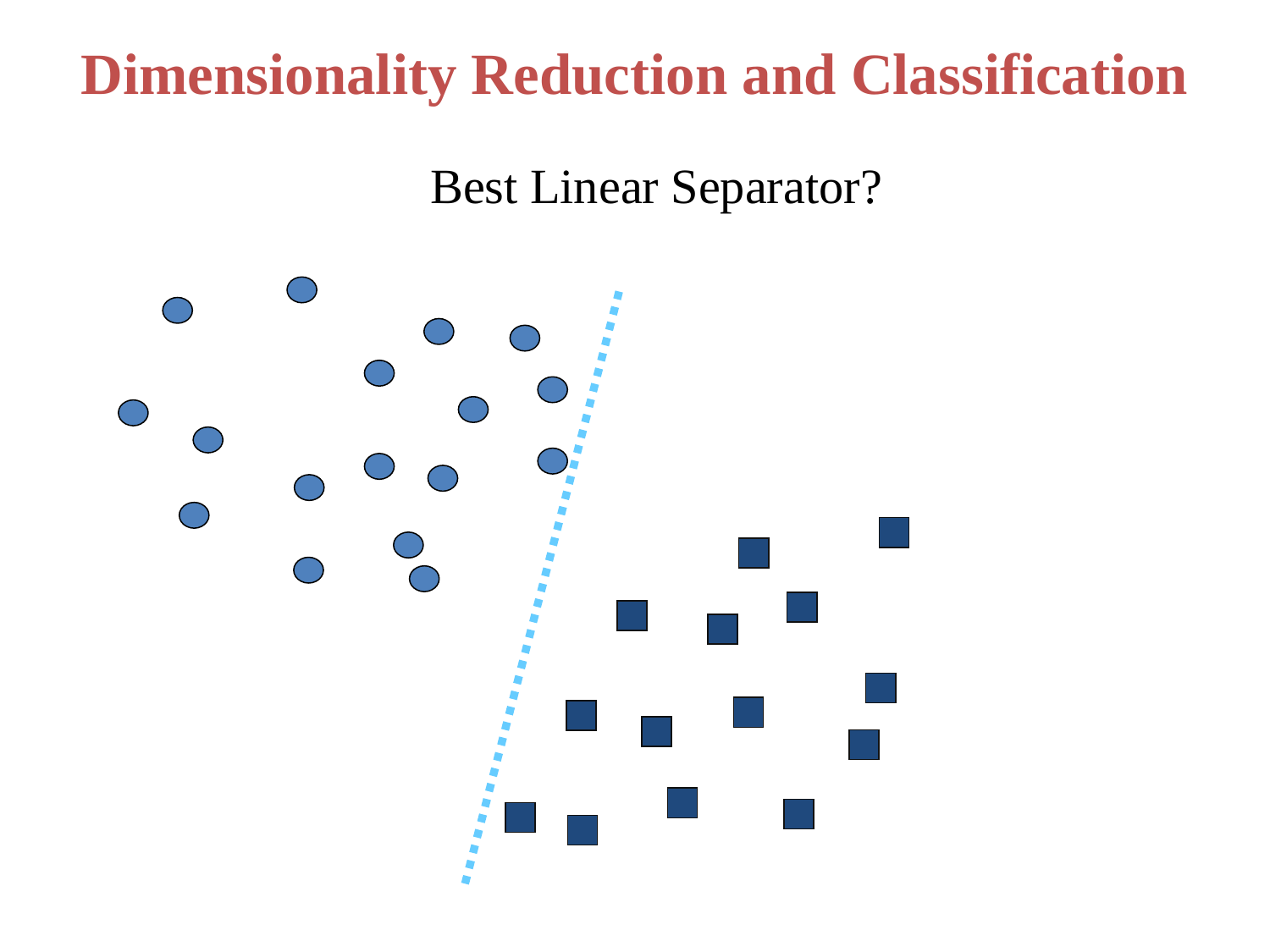

Dimensionality Reduction and Classification
# Best Linear Separator?